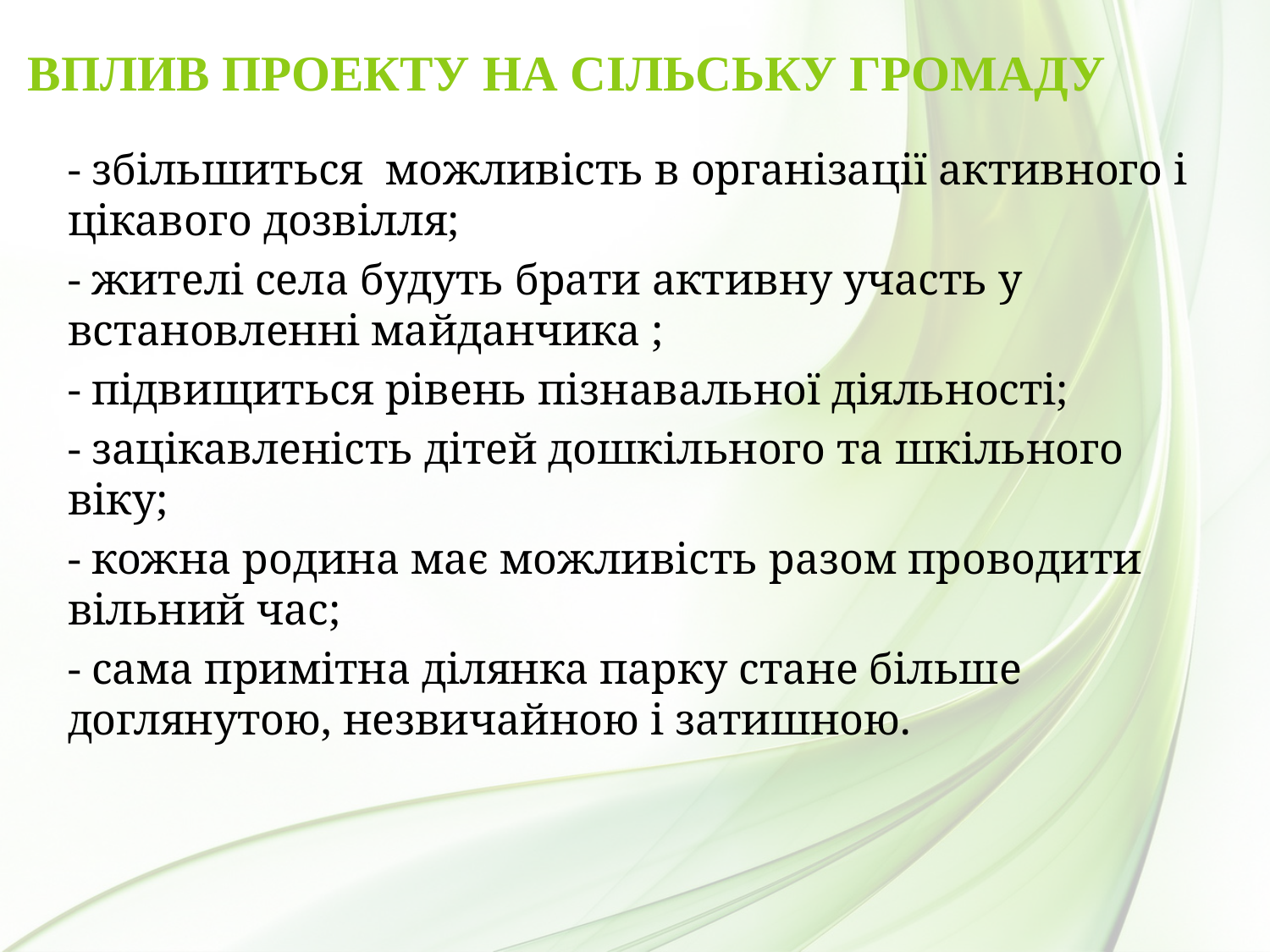

# Вплив проекту на сільську громаду
- збільшиться  можливість в організації активного і цікавого дозвілля;
- жителі села будуть брати активну участь у встановленні майданчика ;
- підвищиться рівень пізнавальної діяльності;
- зацікавленість дітей дошкільного та шкільного віку;
- кожна родина має можливість разом проводити вільний час;
- сама примітна ділянка парку стане більше доглянутою, незвичайною і затишною.